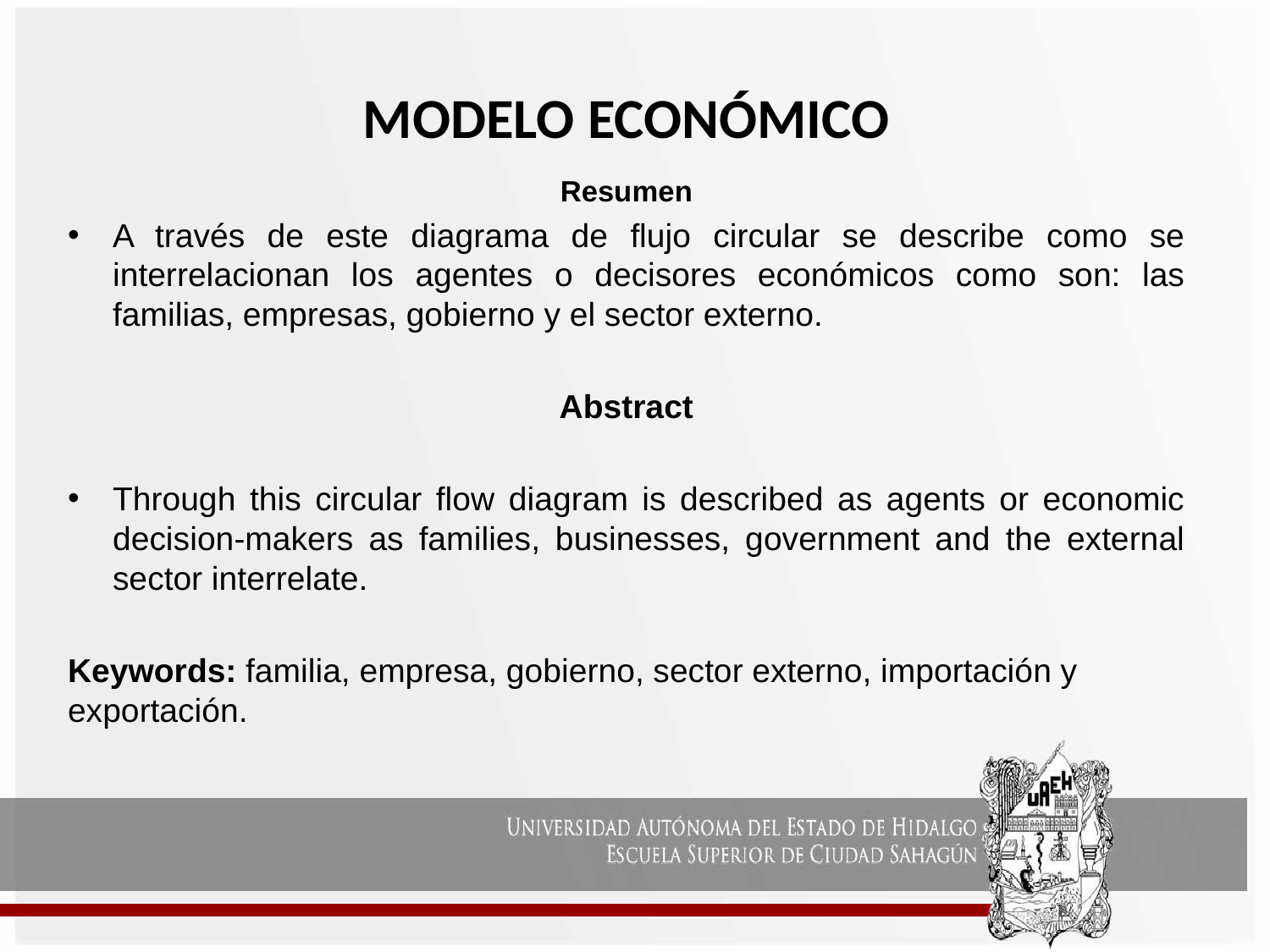

# MODELO ECONÓMICO
Resumen
A través de este diagrama de flujo circular se describe como se interrelacionan los agentes o decisores económicos como son: las familias, empresas, gobierno y el sector externo.

Abstract

Through this circular flow diagram is described as agents or economic decision-makers as families, businesses, government and the external sector interrelate.

Keywords: familia, empresa, gobierno, sector externo, importación y exportación.